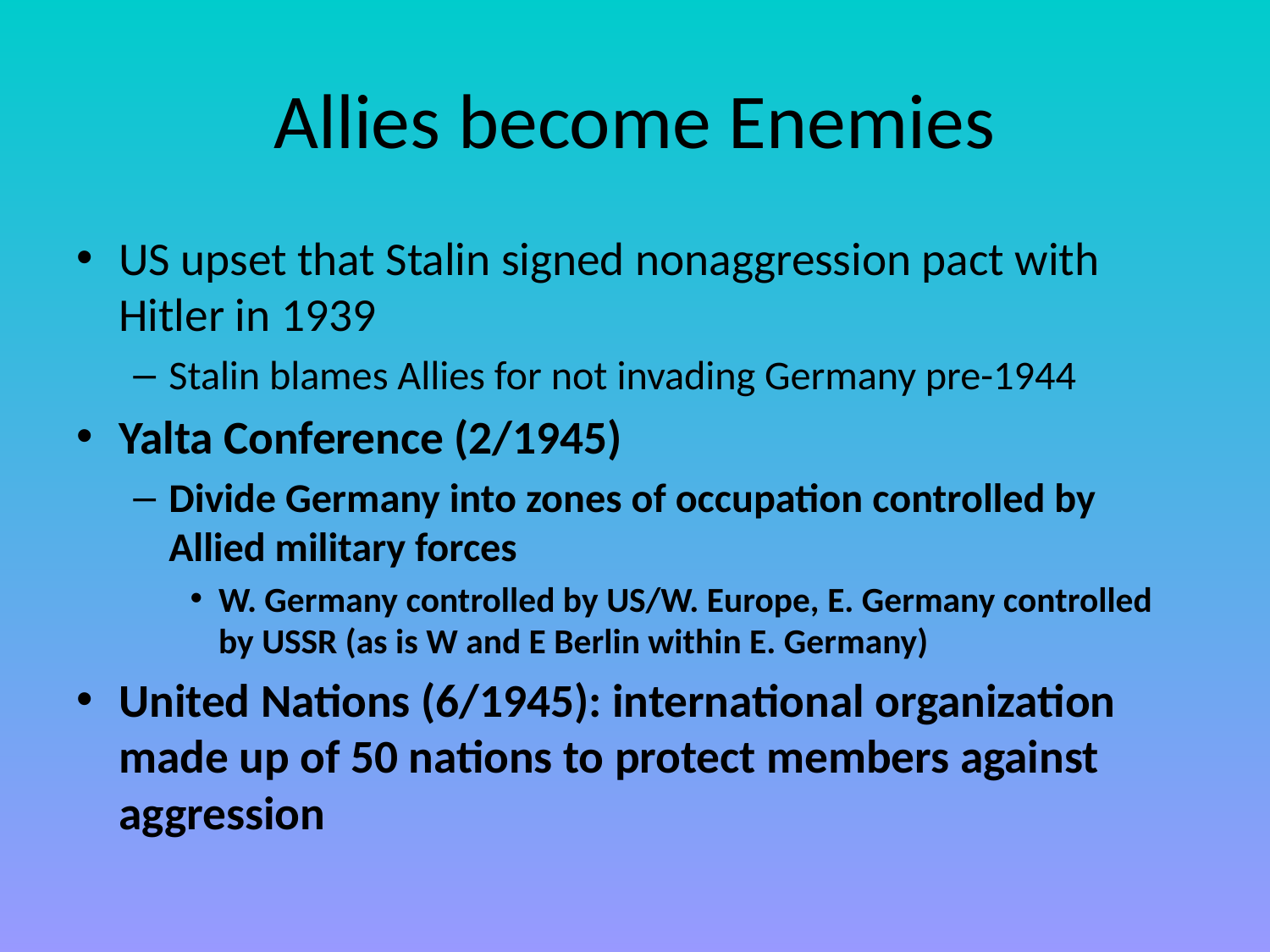

# Allies become Enemies
US upset that Stalin signed nonaggression pact with Hitler in 1939
Stalin blames Allies for not invading Germany pre-1944
Yalta Conference (2/1945)
Divide Germany into zones of occupation controlled by Allied military forces
W. Germany controlled by US/W. Europe, E. Germany controlled by USSR (as is W and E Berlin within E. Germany)
United Nations (6/1945): international organization made up of 50 nations to protect members against aggression